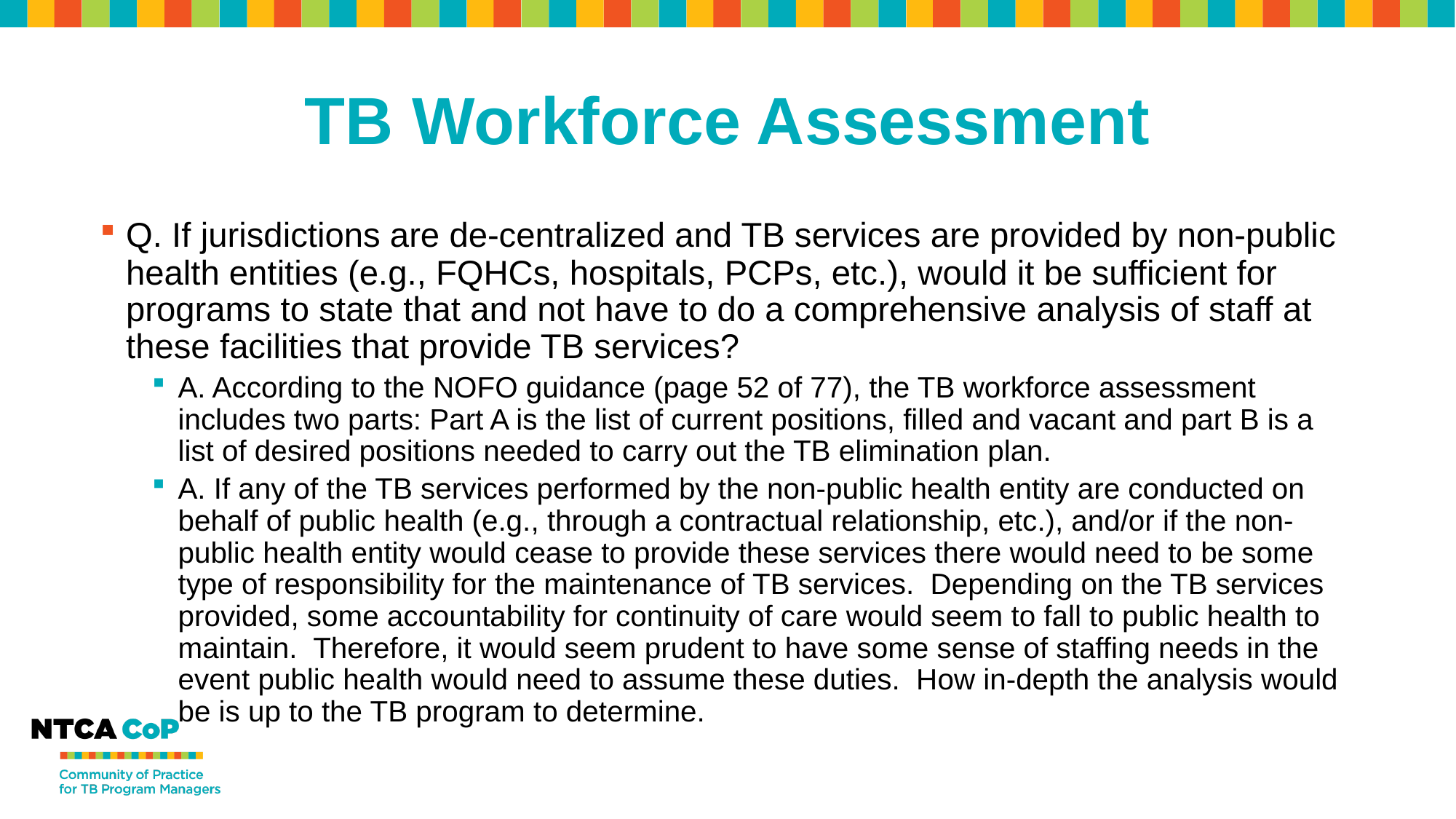

# TB Workforce Assessment
Q. If jurisdictions are de-centralized and TB services are provided by non-public health entities (e.g., FQHCs, hospitals, PCPs, etc.), would it be sufficient for programs to state that and not have to do a comprehensive analysis of staff at these facilities that provide TB services?
A. According to the NOFO guidance (page 52 of 77), the TB workforce assessment includes two parts: Part A is the list of current positions, filled and vacant and part B is a list of desired positions needed to carry out the TB elimination plan.
A. If any of the TB services performed by the non-public health entity are conducted on behalf of public health (e.g., through a contractual relationship, etc.), and/or if the non-public health entity would cease to provide these services there would need to be some type of responsibility for the maintenance of TB services.  Depending on the TB services provided, some accountability for continuity of care would seem to fall to public health to maintain.  Therefore, it would seem prudent to have some sense of staffing needs in the event public health would need to assume these duties.  How in-depth the analysis would be is up to the TB program to determine.